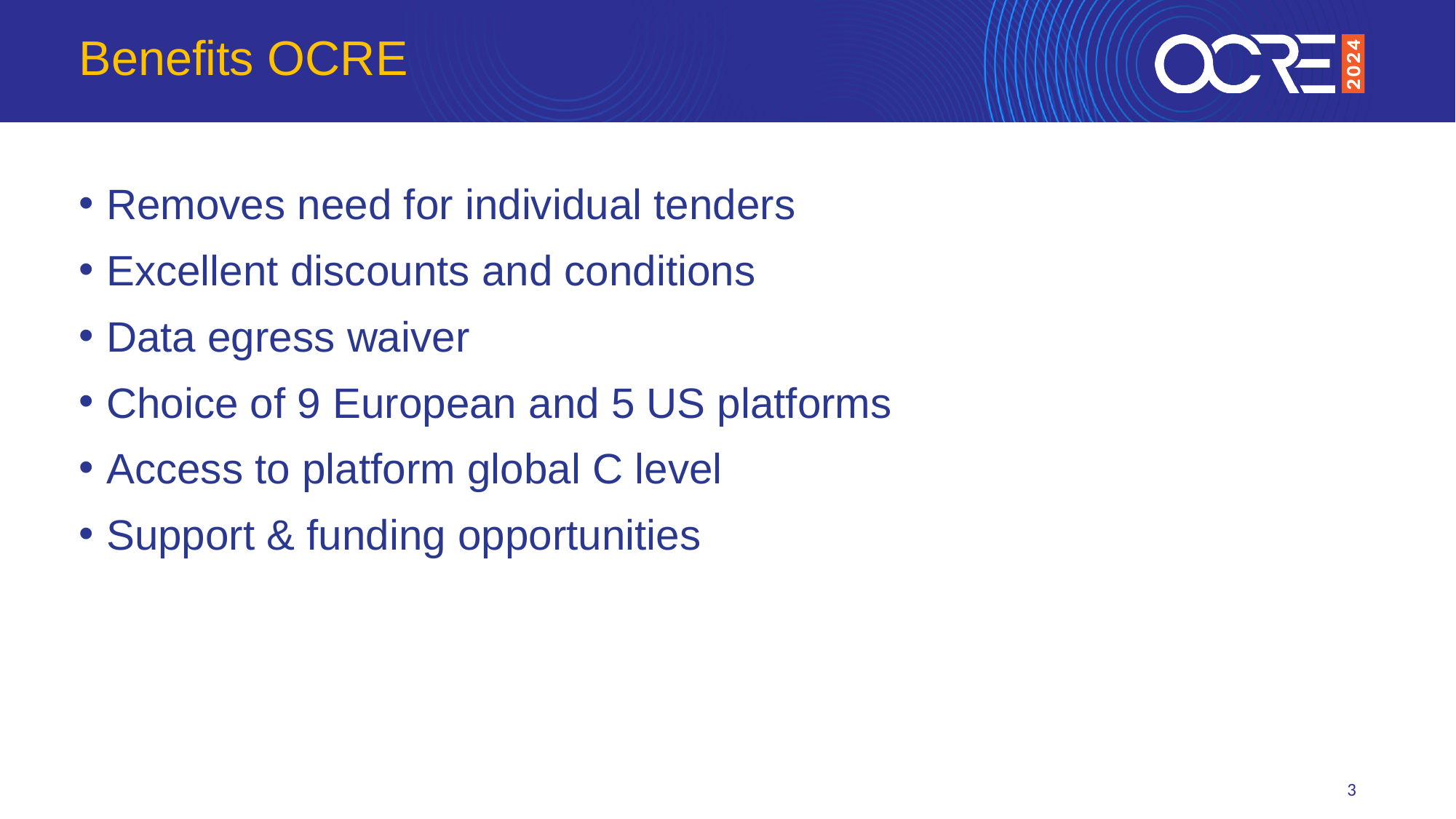

# Benefits OCRE
Removes need for individual tenders
Excellent discounts and conditions
Data egress waiver
Choice of 9 European and 5 US platforms
Access to platform global C level
Support & funding opportunities
3